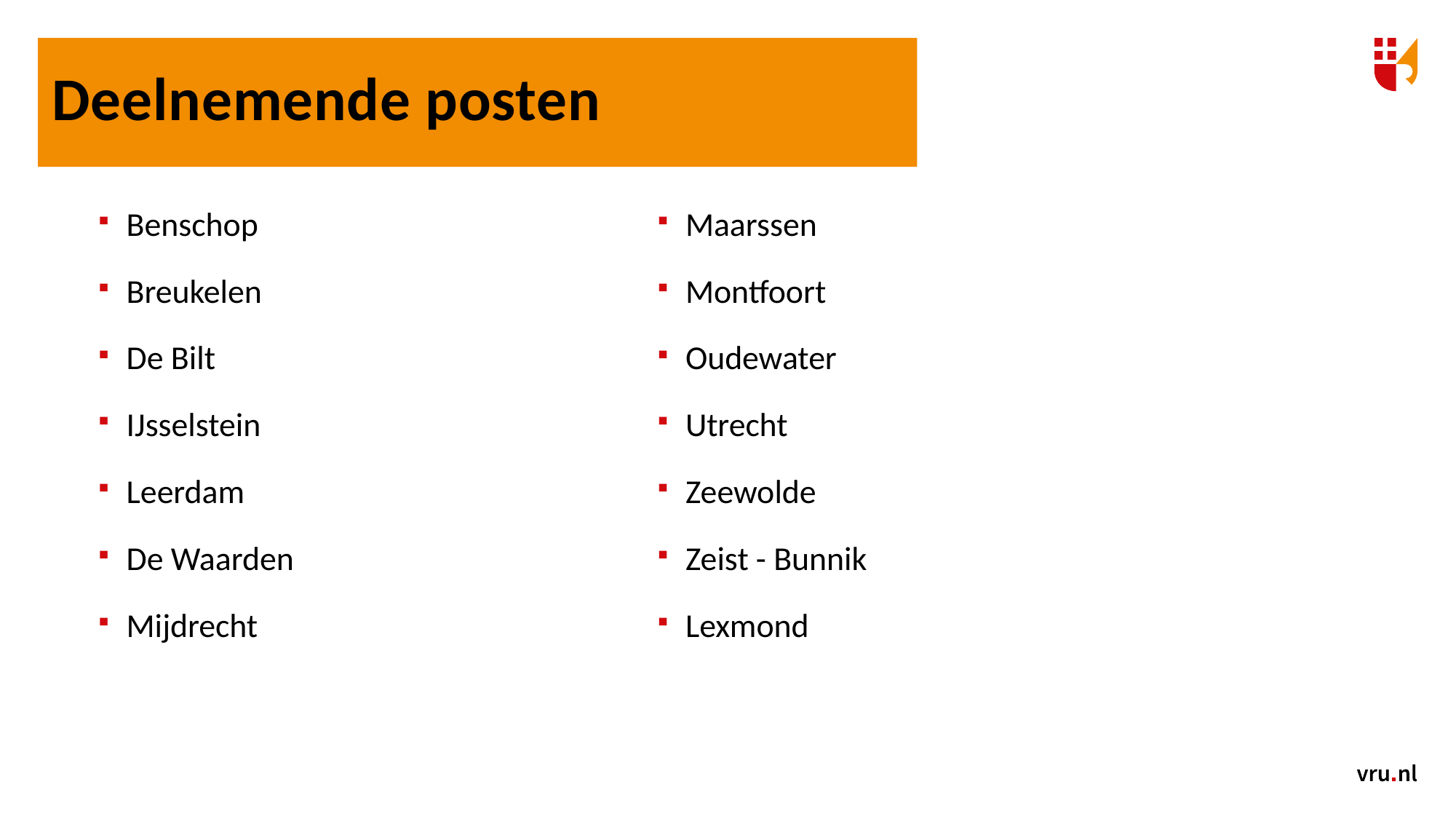

Deelnemende posten
Benschop
Breukelen
De Bilt
IJsselstein
Leerdam
De Waarden
Mijdrecht
Maarssen
Montfoort
Oudewater
Utrecht
Zeewolde
Zeist - Bunnik
Lexmond